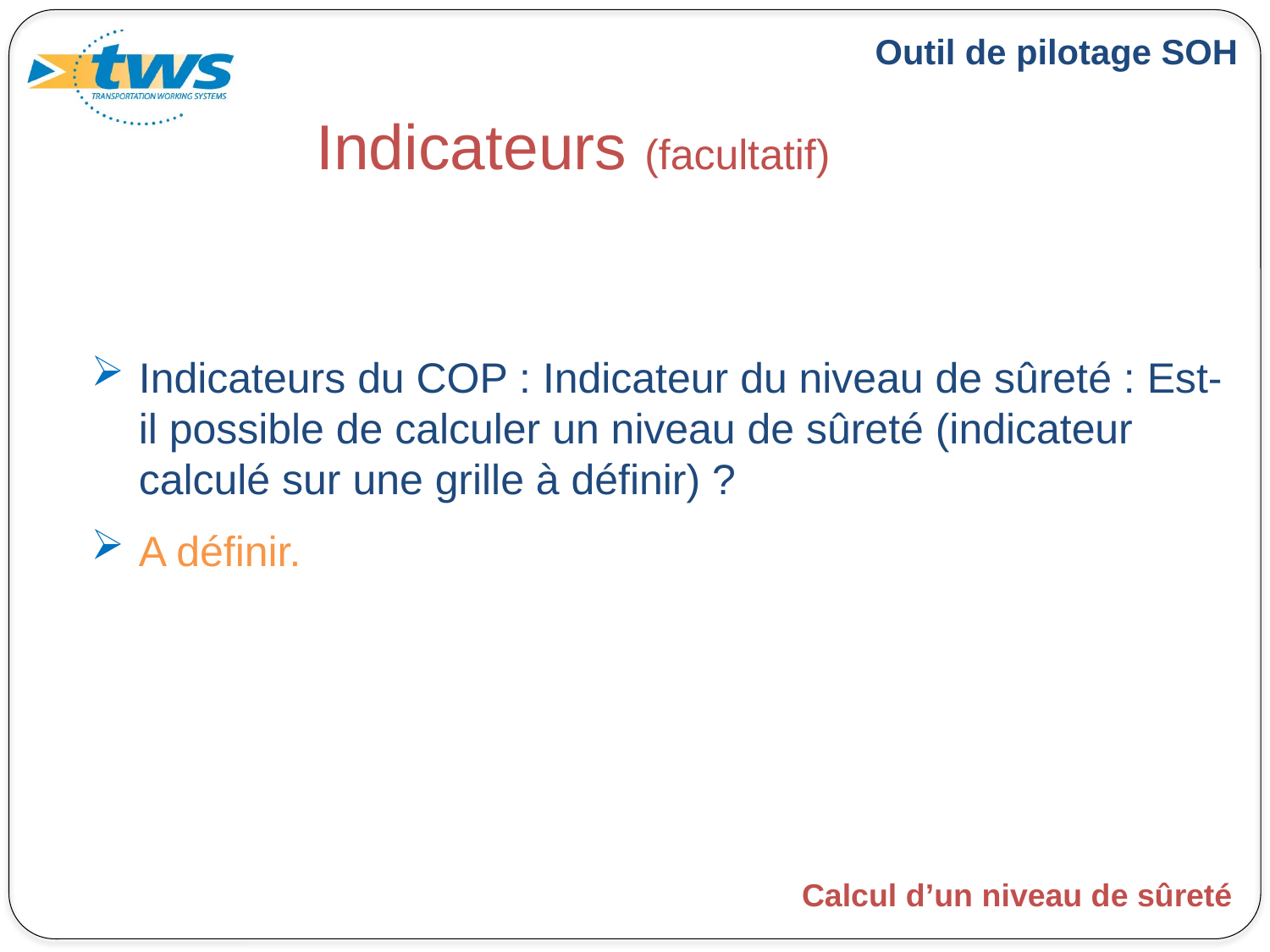

# Indicateurs (facultatif)
Indicateurs du COP : Indicateur du niveau de sûreté : Est-il possible de calculer un niveau de sûreté (indicateur calculé sur une grille à définir) ?
A définir.

Calcul d’un niveau de sûreté